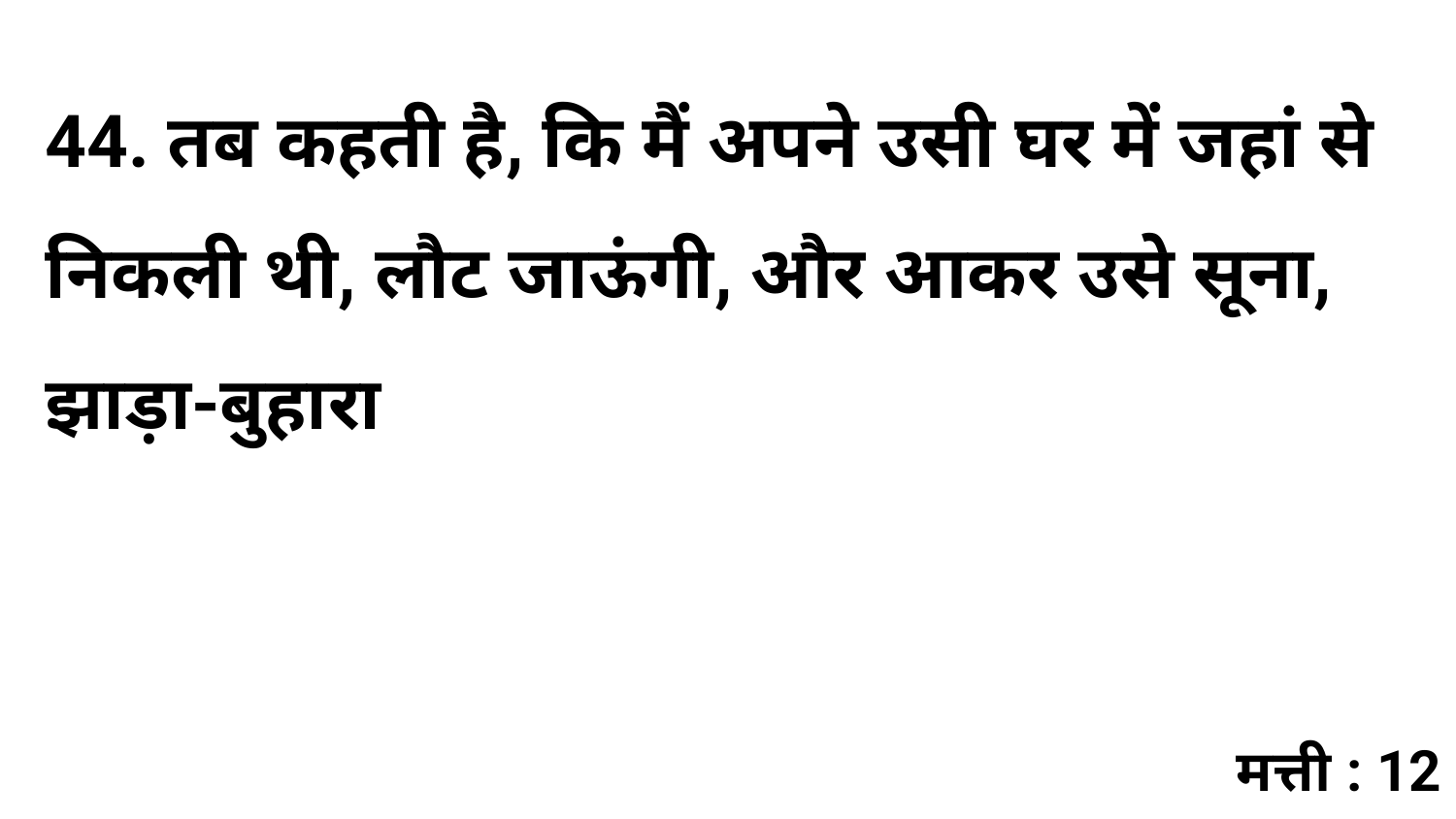

44. तब कहती है, कि मैं अपने उसी घर में जहां से निकली थी, लौट जाऊंगी, और आकर उसे सूना, झाड़ा-बुहारा
मत्ती : 12